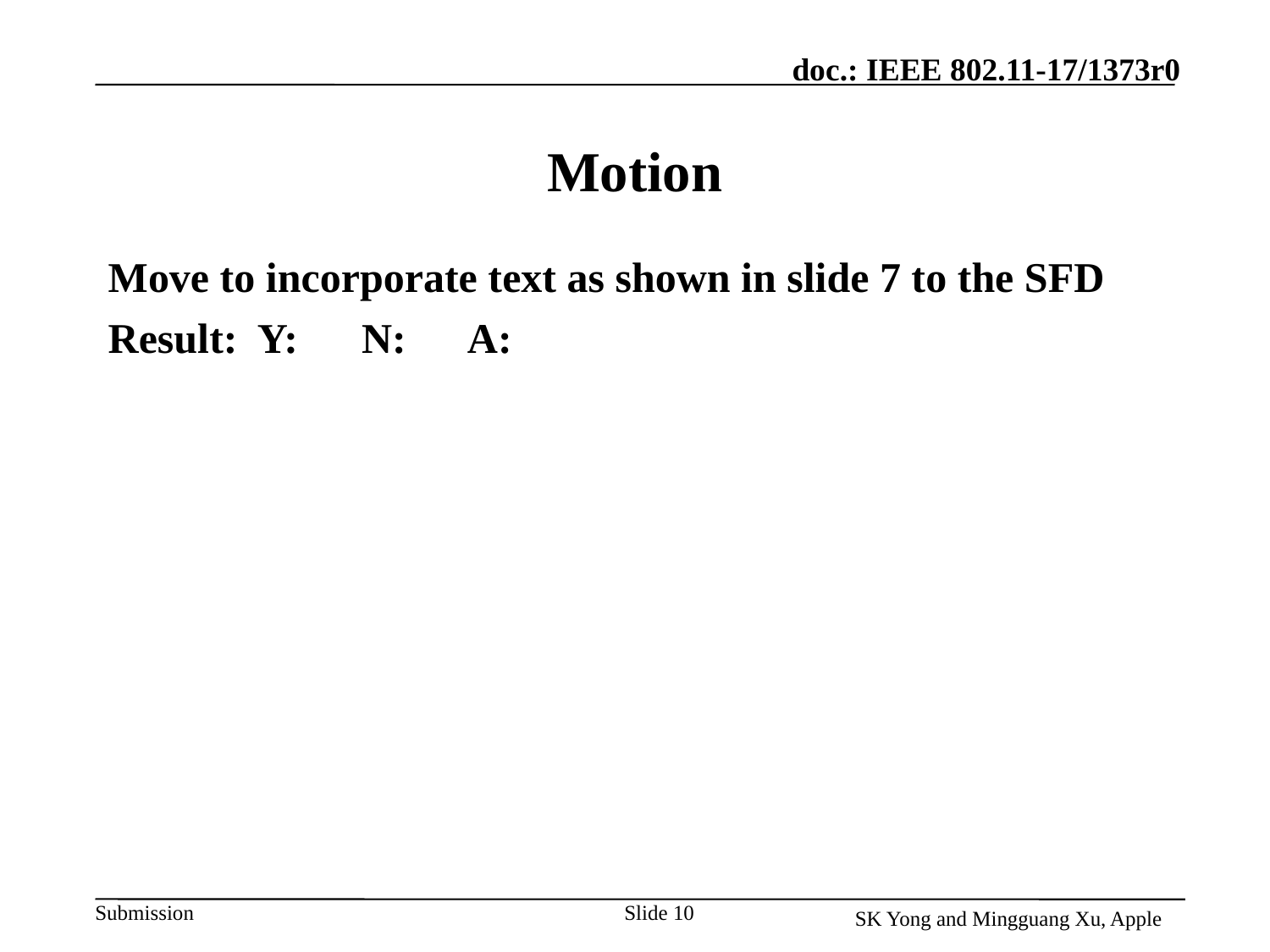

# Motion
Move to incorporate text as shown in slide 7 to the SFD
Result:  Y:      N:      A:
Slide 10
SK Yong and Mingguang Xu, Apple